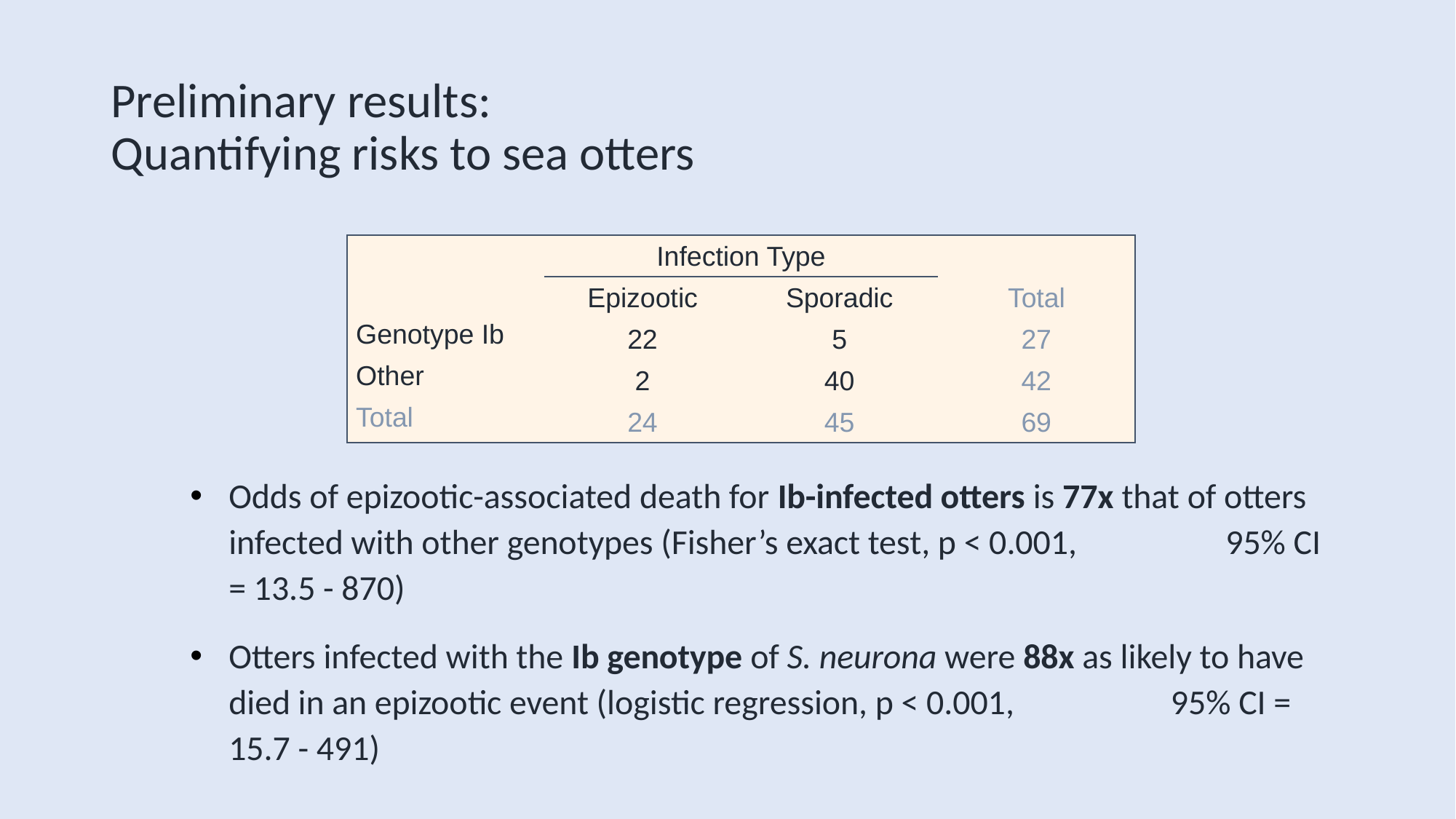

# Preliminary results: Quantifying risks to sea otters

Odds of epizootic-associated death for Ib-infected otters is 77x that of otters infected with other genotypes (Fisher’s exact test, p < 0.001,                   95% CI = 13.5 - 870)
Otters infected with the Ib genotype of S. neurona were 88x as likely to have died in an epizootic event (logistic regression, p < 0.001,                    95% CI = 15.7 - 491)
|  | Infection Type |  |  |
| --- | --- | --- | --- |
|  | Epizootic | Sporadic | Total |
| Genotype Ib | 22 | 5 | 27 |
| Other | 2 | 40 | 42 |
| Total | 24 | 45 | 69 |